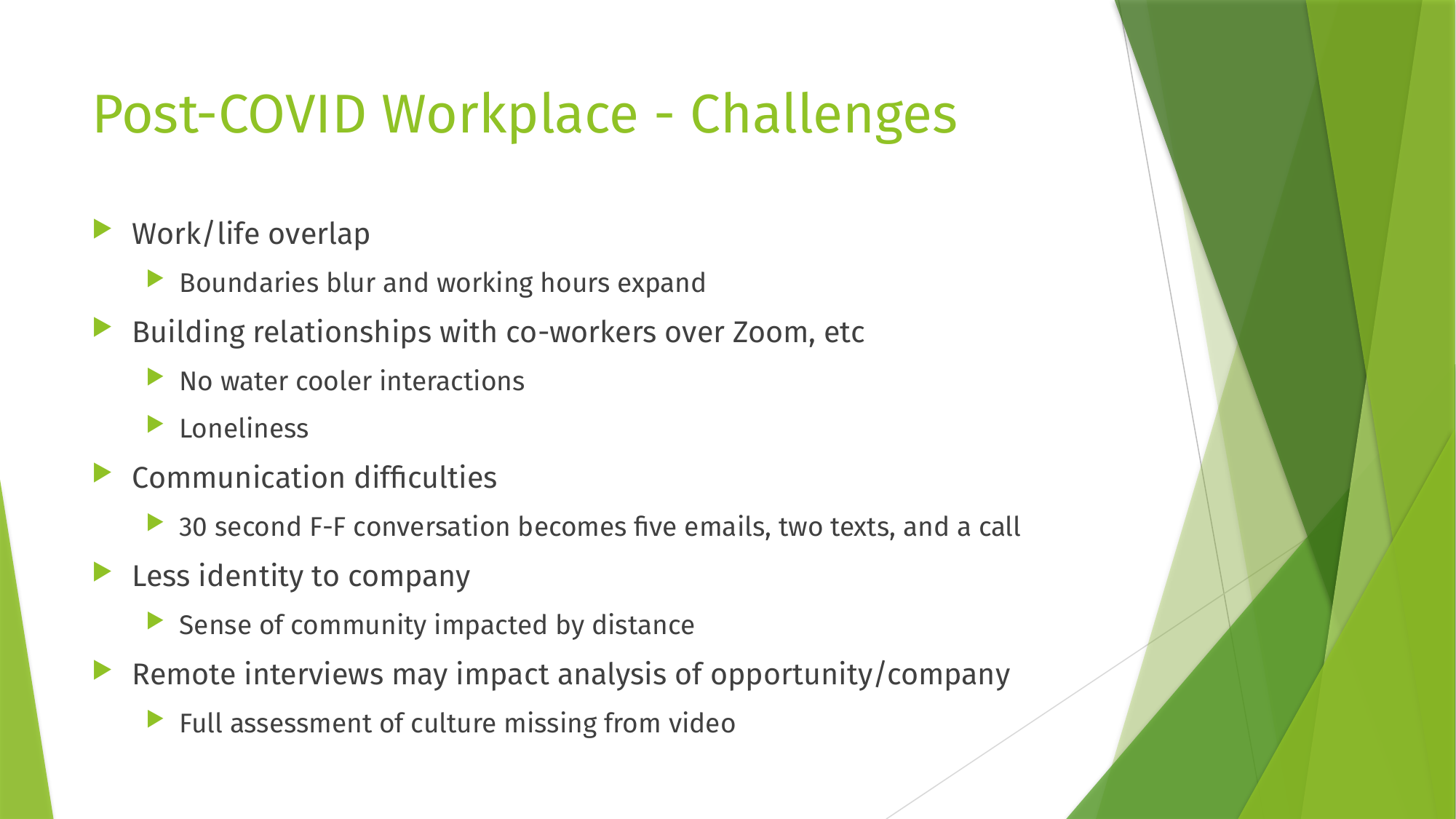

# Post-COVID Workplace - Challenges
Work/life overlap
Boundaries blur and working hours expand
Building relationships with co-workers over Zoom, etc
No water cooler interactions
Loneliness
Communication difficulties
30 second F-F conversation becomes five emails, two texts, and a call
Less identity to company
Sense of community impacted by distance
Remote interviews may impact analysis of opportunity/company
Full assessment of culture missing from video